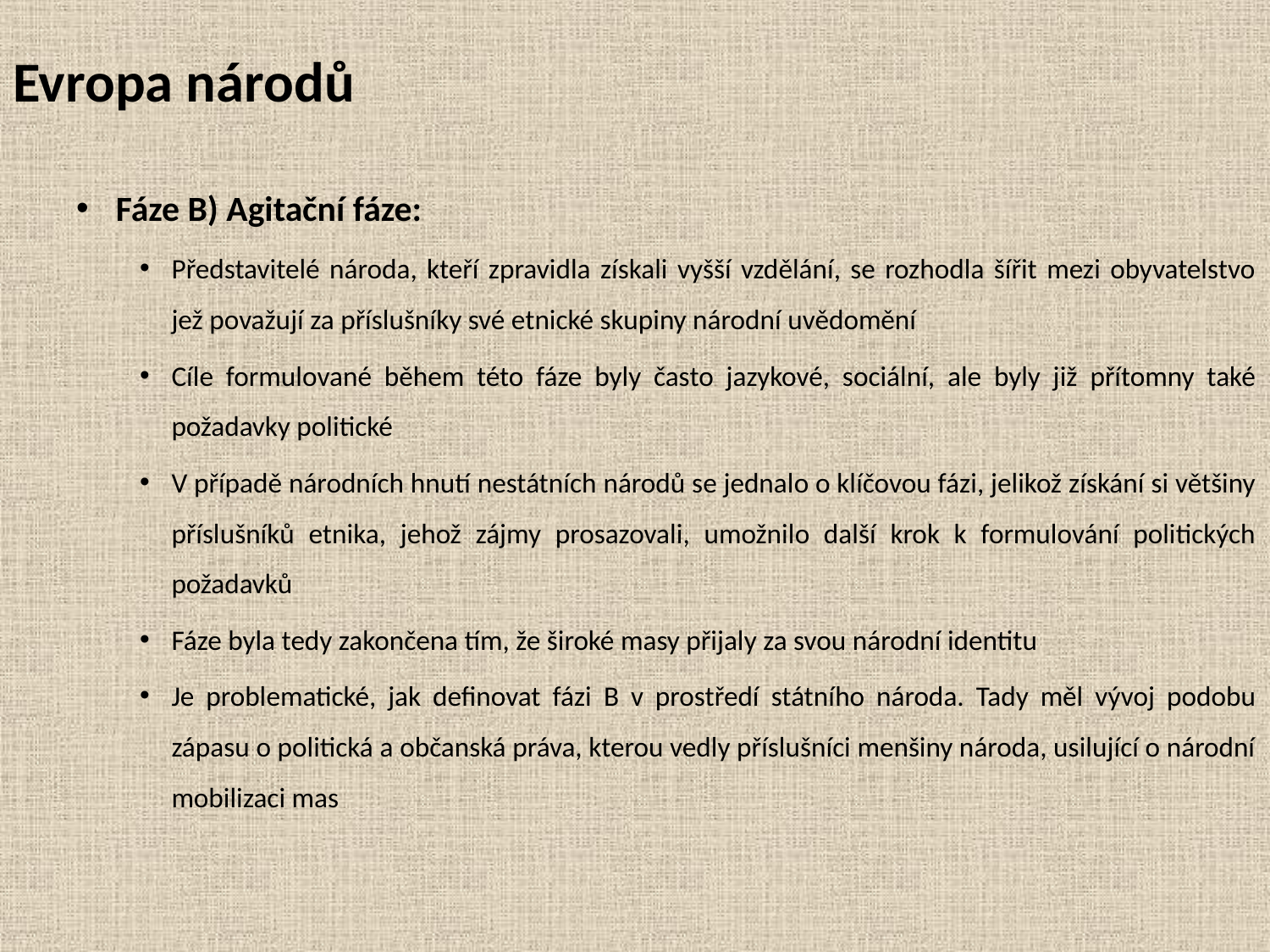

# Evropa národů
Fáze B) Agitační fáze:
Představitelé národa, kteří zpravidla získali vyšší vzdělání, se rozhodla šířit mezi obyvatelstvo jež považují za příslušníky své etnické skupiny národní uvědomění
Cíle formulované během této fáze byly často jazykové, sociální, ale byly již přítomny také požadavky politické
V případě národních hnutí nestátních národů se jednalo o klíčovou fázi, jelikož získání si většiny příslušníků etnika, jehož zájmy prosazovali, umožnilo další krok k formulování politických požadavků
Fáze byla tedy zakončena tím, že široké masy přijaly za svou národní identitu
Je problematické, jak definovat fázi B v prostředí státního národa. Tady měl vývoj podobu zápasu o politická a občanská práva, kterou vedly příslušníci menšiny národa, usilující o národní mobilizaci mas